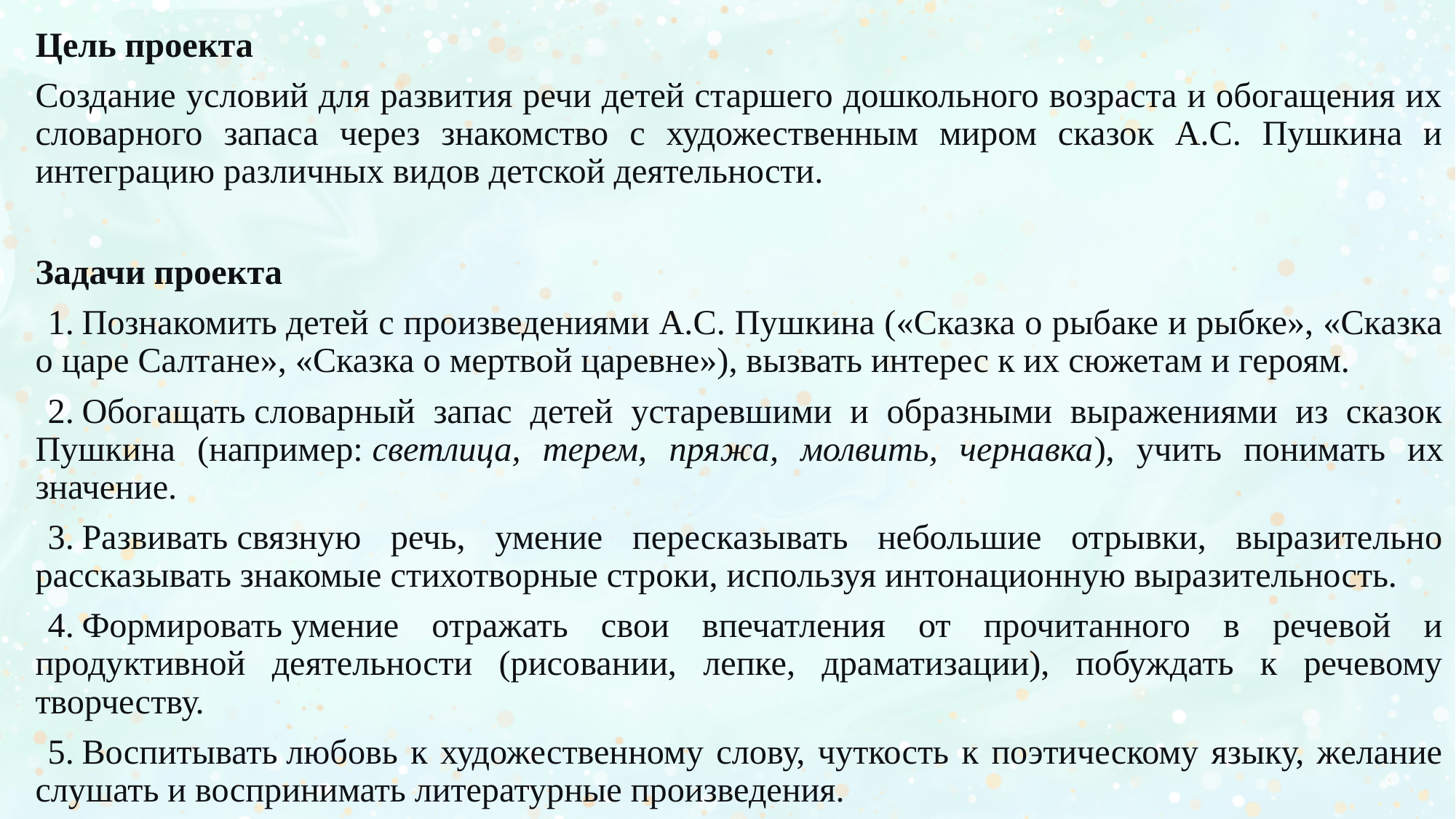

Цель проекта
Создание условий для развития речи детей старшего дошкольного возраста и обогащения их словарного запаса через знакомство с художественным миром сказок А.С. Пушкина и интеграцию различных видов детской деятельности.

Задачи проекта
Познакомить детей с произведениями А.С. Пушкина («Сказка о рыбаке и рыбке», «Сказка о царе Салтане», «Сказка о мертвой царевне»), вызвать интерес к их сюжетам и героям.
Обогащать словарный запас детей устаревшими и образными выражениями из сказок Пушкина (например: светлица, терем, пряжа, молвить, чернавка), учить понимать их значение.
Развивать связную речь, умение пересказывать небольшие отрывки, выразительно рассказывать знакомые стихотворные строки, используя интонационную выразительность.
Формировать умение отражать свои впечатления от прочитанного в речевой и продуктивной деятельности (рисовании, лепке, драматизации), побуждать к речевому творчеству.
Воспитывать любовь к художественному слову, чуткость к поэтическому языку, желание слушать и воспринимать литературные произведения.